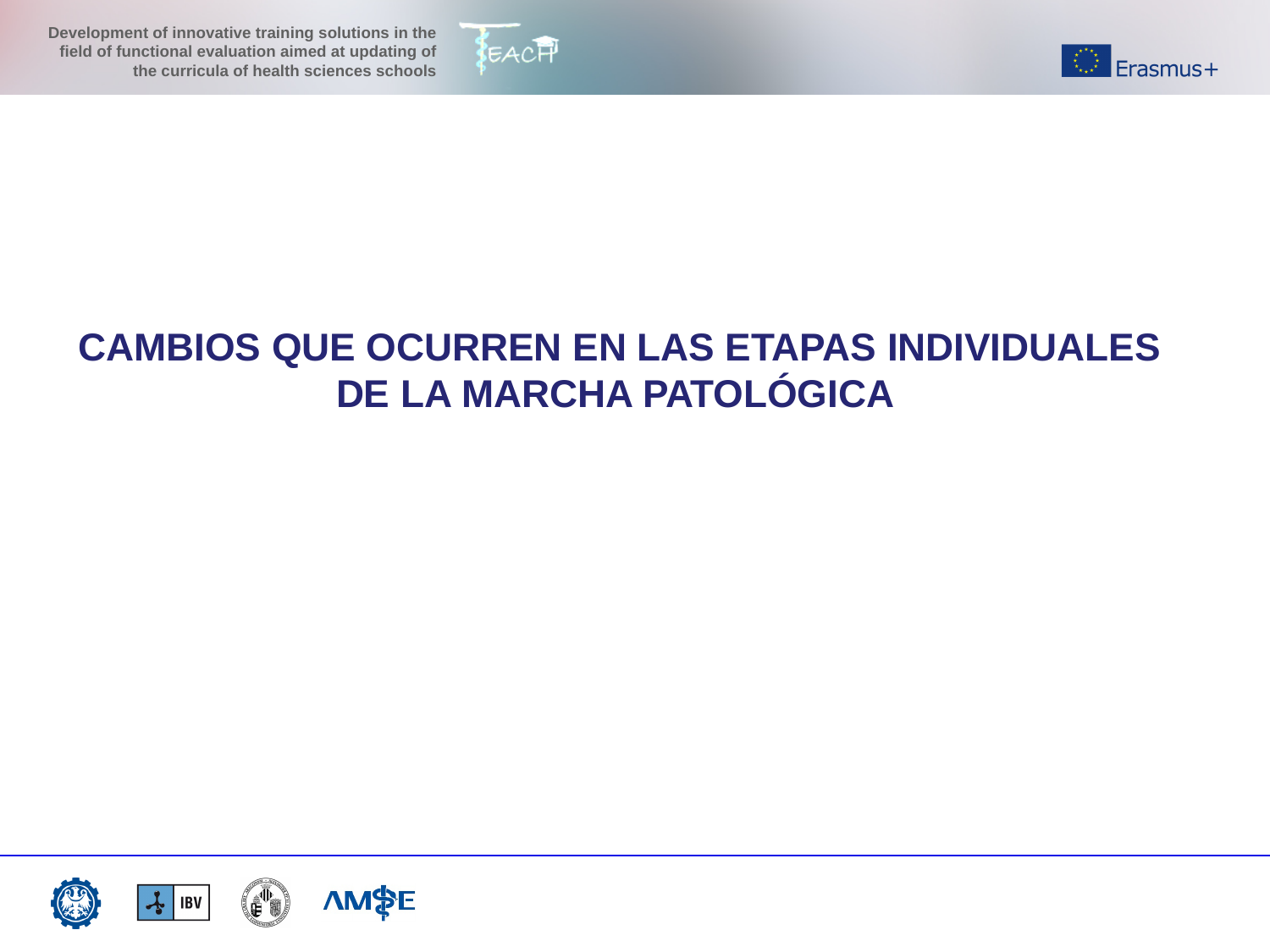

CAMBIOS QUE OCURREN EN LAS ETAPAS INDIVIDUALES DE LA MARCHA PATOLÓGICA